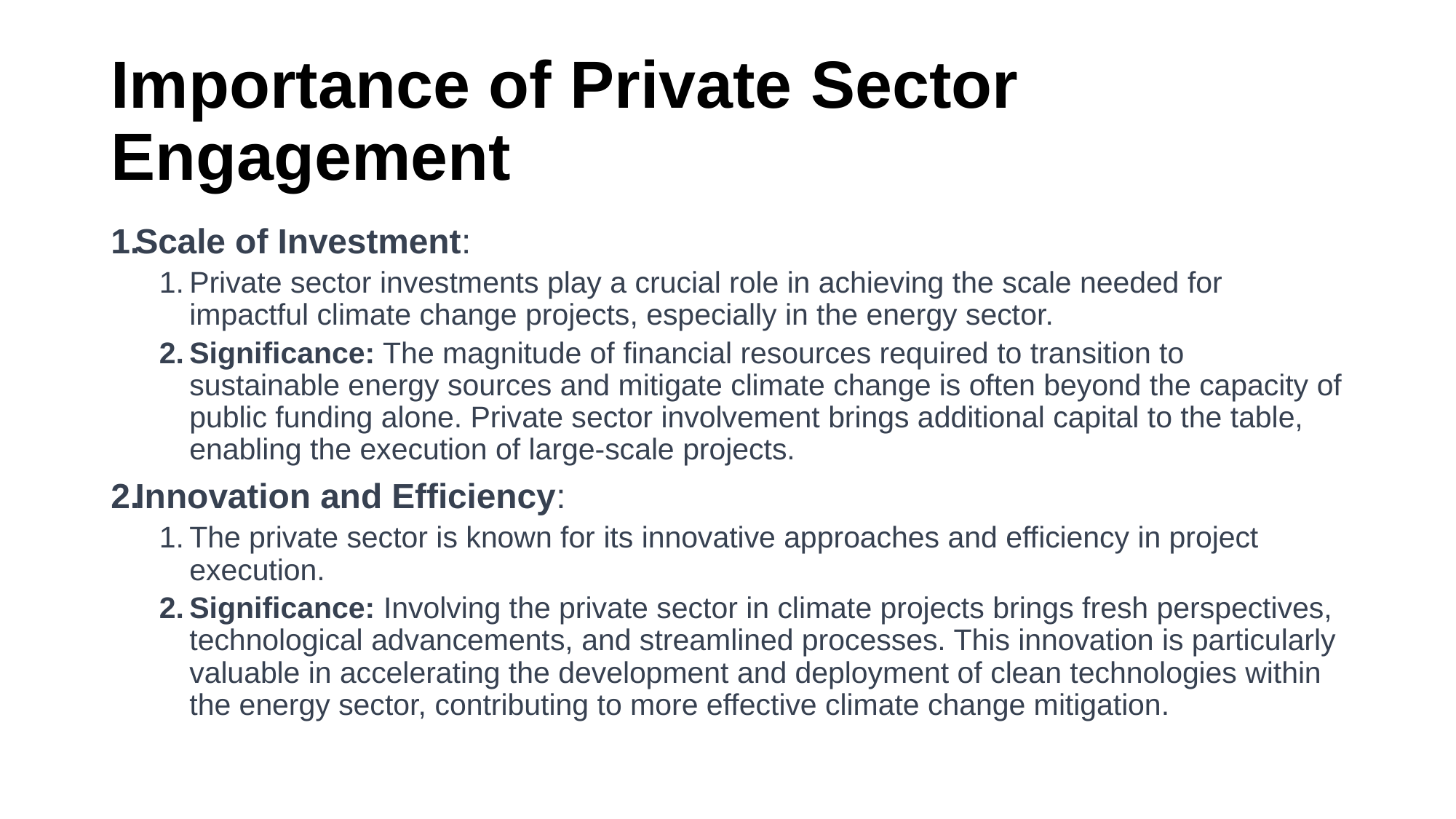

# Importance of Private Sector Engagement
Scale of Investment:
Private sector investments play a crucial role in achieving the scale needed for impactful climate change projects, especially in the energy sector.
Significance: The magnitude of financial resources required to transition to sustainable energy sources and mitigate climate change is often beyond the capacity of public funding alone. Private sector involvement brings additional capital to the table, enabling the execution of large-scale projects.
Innovation and Efficiency:
The private sector is known for its innovative approaches and efficiency in project execution.
Significance: Involving the private sector in climate projects brings fresh perspectives, technological advancements, and streamlined processes. This innovation is particularly valuable in accelerating the development and deployment of clean technologies within the energy sector, contributing to more effective climate change mitigation.